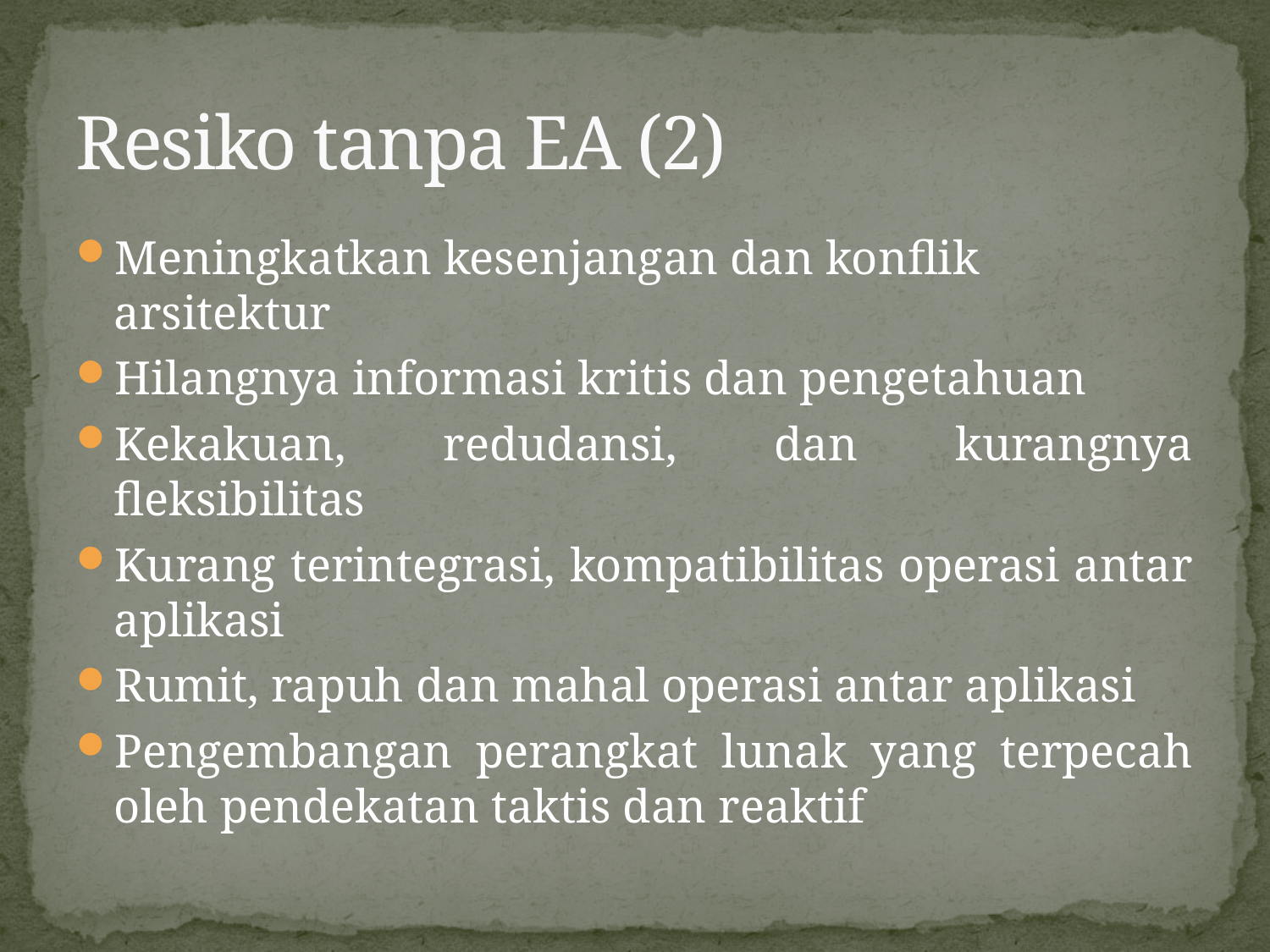

# Resiko tanpa EA (2)
Meningkatkan kesenjangan dan konflik arsitektur
Hilangnya informasi kritis dan pengetahuan
Kekakuan, redudansi, dan kurangnya fleksibilitas
Kurang terintegrasi, kompatibilitas operasi antar aplikasi
Rumit, rapuh dan mahal operasi antar aplikasi
Pengembangan perangkat lunak yang terpecah oleh pendekatan taktis dan reaktif